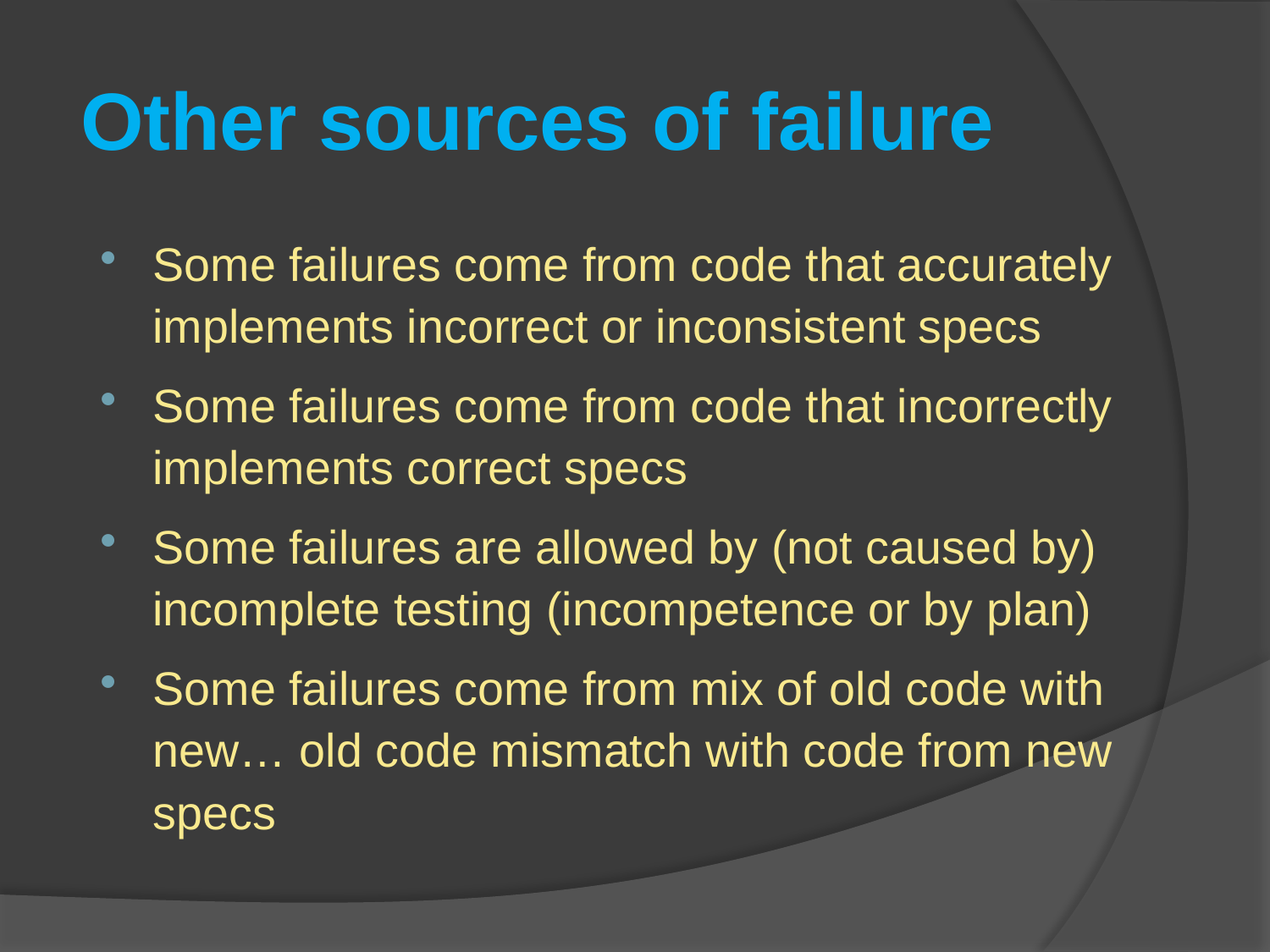

# Other sources of failure
Some failures come from code that accurately implements incorrect or inconsistent specs
Some failures come from code that incorrectly implements correct specs
Some failures are allowed by (not caused by) incomplete testing (incompetence or by plan)
Some failures come from mix of old code with new… old code mismatch with code from new specs